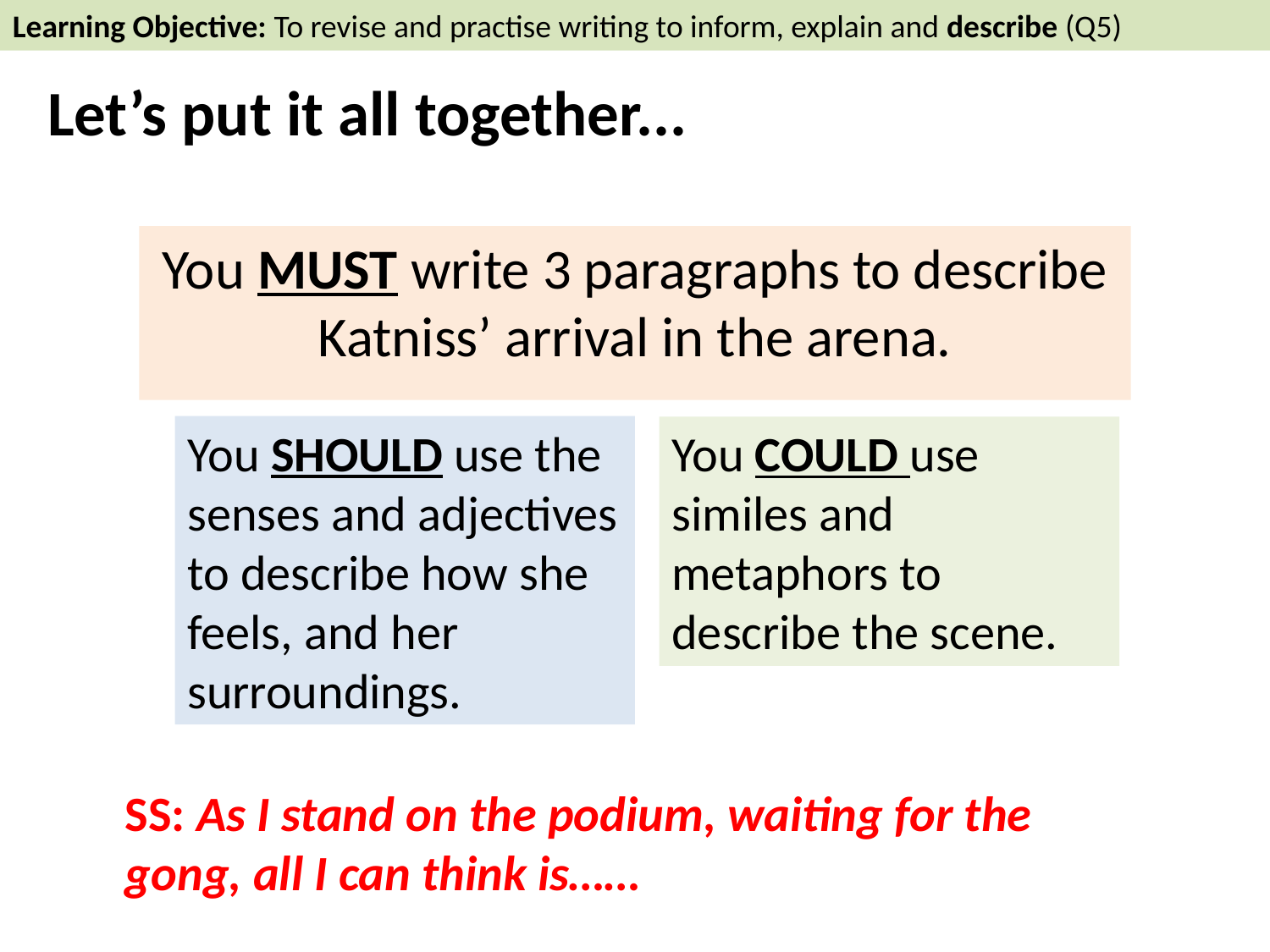

Learning Objective: To revise and practise writing to inform, explain and describe (Q5)
Let’s put it all together...
You MUST write 3 paragraphs to describe Katniss’ arrival in the arena.
You SHOULD use the senses and adjectives to describe how she feels, and her surroundings.
You COULD use similes and metaphors to describe the scene.
SS: As I stand on the podium, waiting for the gong, all I can think is……